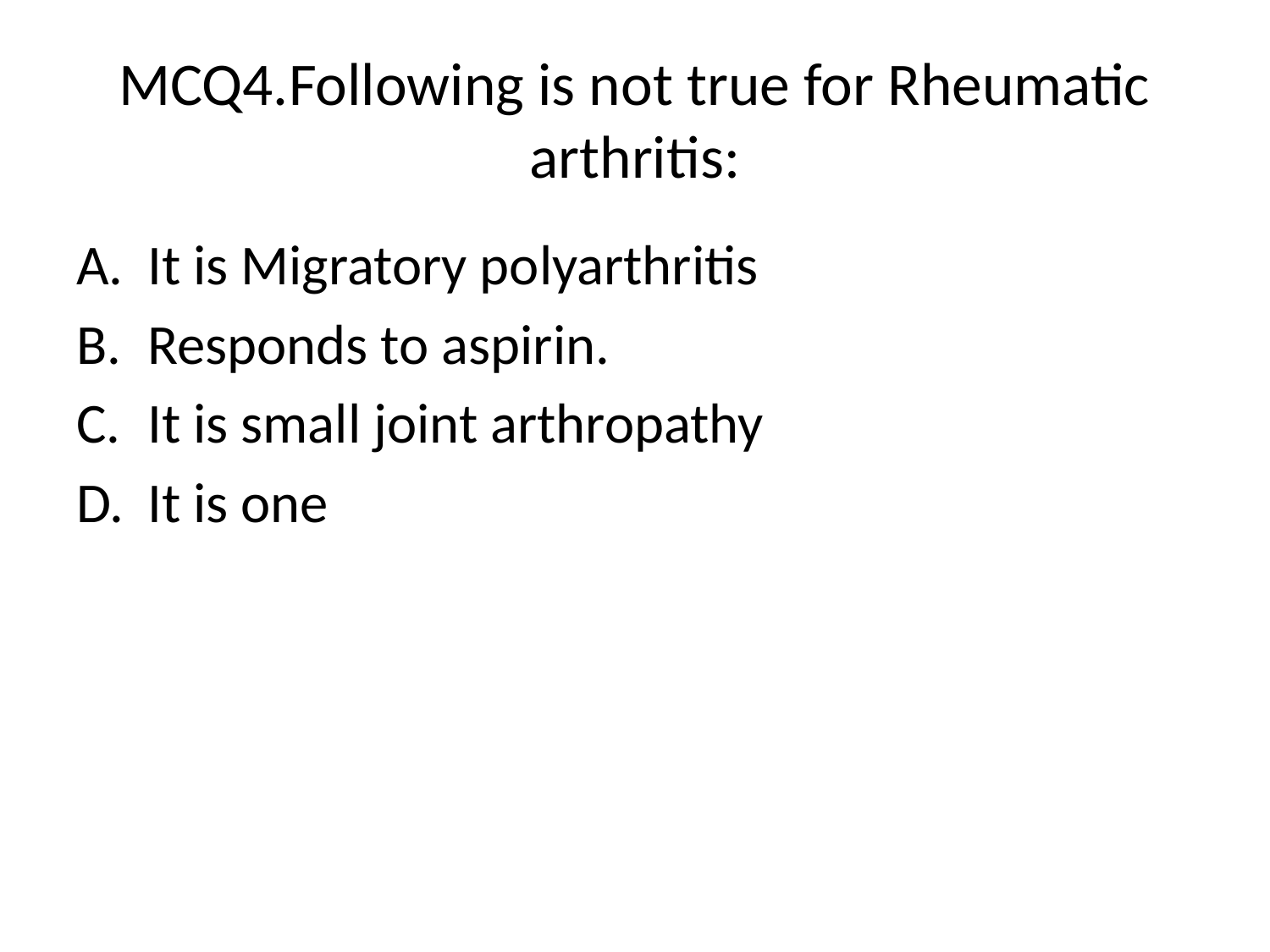

# MCQ4.Following is not true for Rheumatic arthritis:
It is Migratory polyarthritis
Responds to aspirin.
It is small joint arthropathy
It is one